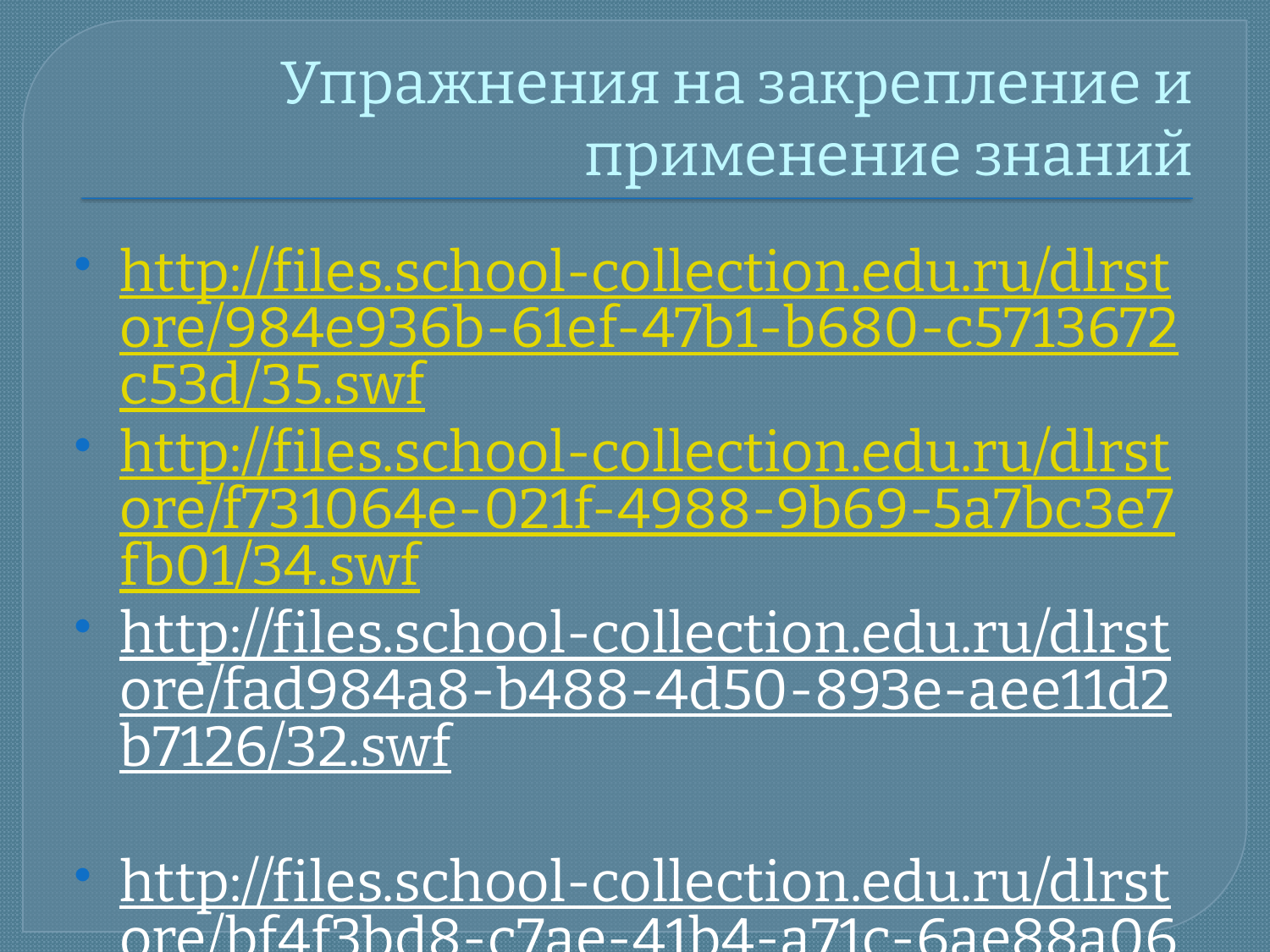

# Упражнения на закрепление и применение знаний
http://files.school-collection.edu.ru/dlrstore/984e936b-61ef-47b1-b680-c5713672c53d/35.swf
http://files.school-collection.edu.ru/dlrstore/f731064e-021f-4988-9b69-5a7bc3e7fb01/34.swf
http://files.school-collection.edu.ru/dlrstore/fad984a8-b488-4d50-893e-aee11d2b7126/32.swf
http://files.school-collection.edu.ru/dlrstore/bf4f3bd8-c7ae-41b4-a71c-6ae88a061fd0/33.swf